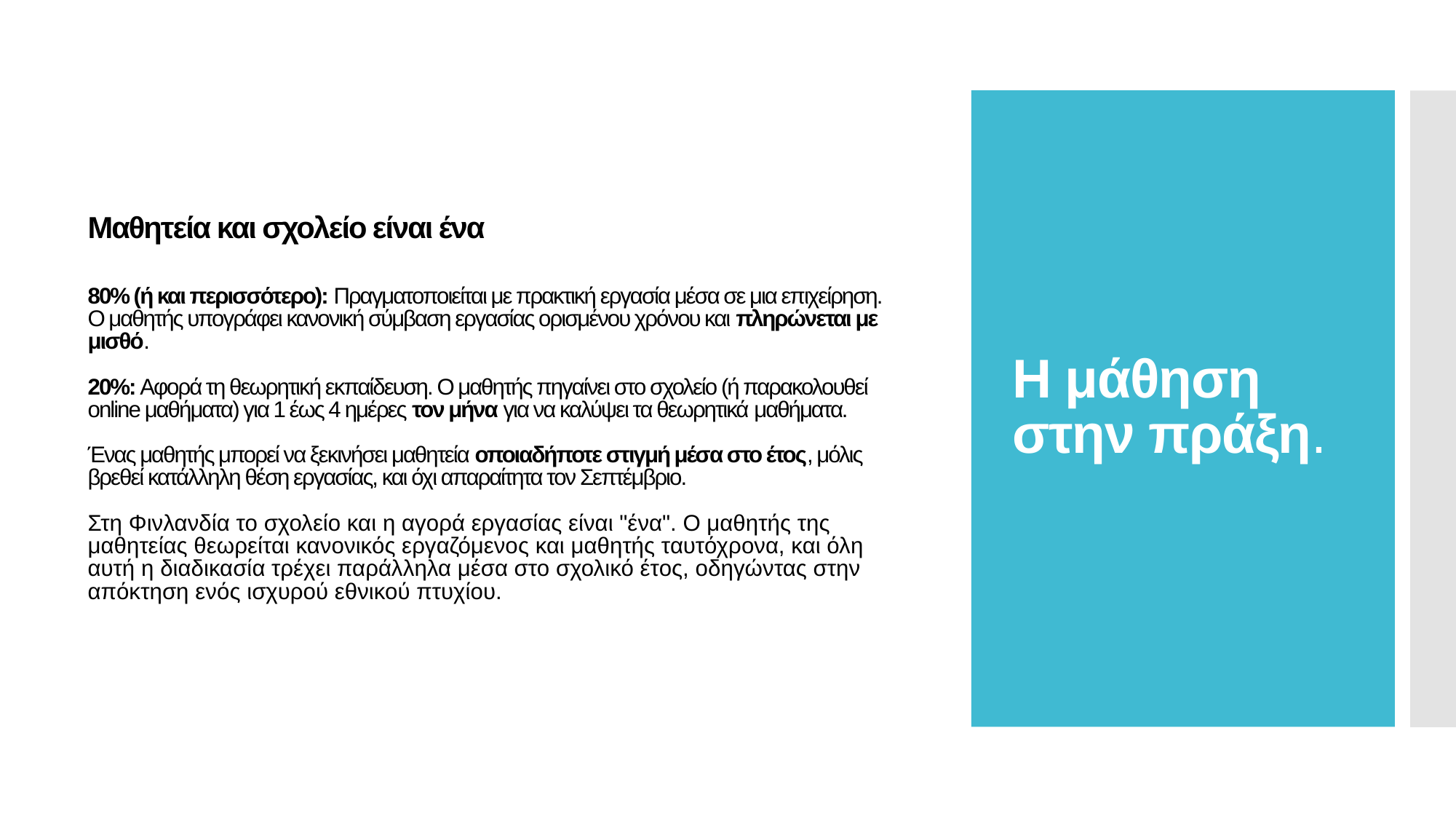

Μαθητεία και σχολείο είναι ένα

80% (ή και περισσότερο): Πραγματοποιείται με πρακτική εργασία μέσα σε μια επιχείρηση. Ο μαθητής υπογράφει κανονική σύμβαση εργασίας ορισμένου χρόνου και πληρώνεται με μισθό.
20%: Αφορά τη θεωρητική εκπαίδευση. Ο μαθητής πηγαίνει στο σχολείο (ή παρακολουθεί online μαθήματα) για 1 έως 4 ημέρες τον μήνα για να καλύψει τα θεωρητικά μαθήματα.
Ένας μαθητής μπορεί να ξεκινήσει μαθητεία οποιαδήποτε στιγμή μέσα στο έτος, μόλις βρεθεί κατάλληλη θέση εργασίας, και όχι απαραίτητα τον Σεπτέμβριο.
Στη Φινλανδία το σχολείο και η αγορά εργασίας είναι "ένα". Ο μαθητής της μαθητείας θεωρείται κανονικός εργαζόμενος και μαθητής ταυτόχρονα, και όλη αυτή η διαδικασία τρέχει παράλληλα μέσα στο σχολικό έτος, οδηγώντας στην απόκτηση ενός ισχυρού εθνικού πτυχίου.
# Η μάθηση στην πράξη.